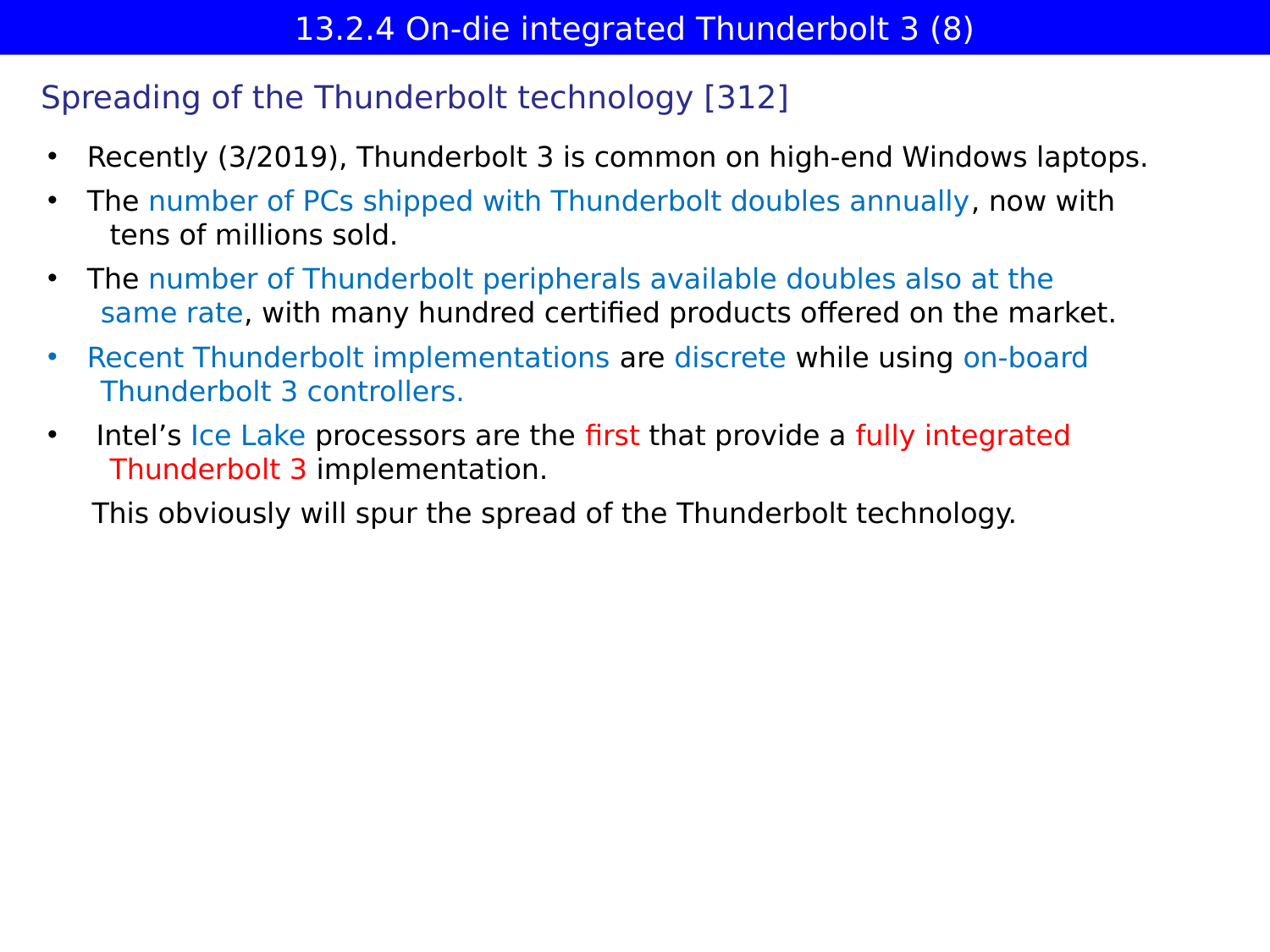

# 13.2.4 On-die integrated Thunderbolt 3 (8)
Spreading of the Thunderbolt technology [312]
Recently (3/2019), Thunderbolt 3 is common on high-end Windows laptops.
The number of PCs shipped with Thunderbolt doubles annually, now with
       tens of millions sold.
The number of Thunderbolt peripherals available doubles also at the
      same rate, with many hundred certified products offered on the market.
Recent Thunderbolt implementations are discrete while using on-board
      Thunderbolt 3 controllers.
 Intel’s Ice Lake processors are the first that provide a fully integrated
       Thunderbolt 3 implementation.
     This obviously will spur the spread of the Thunderbolt technology.